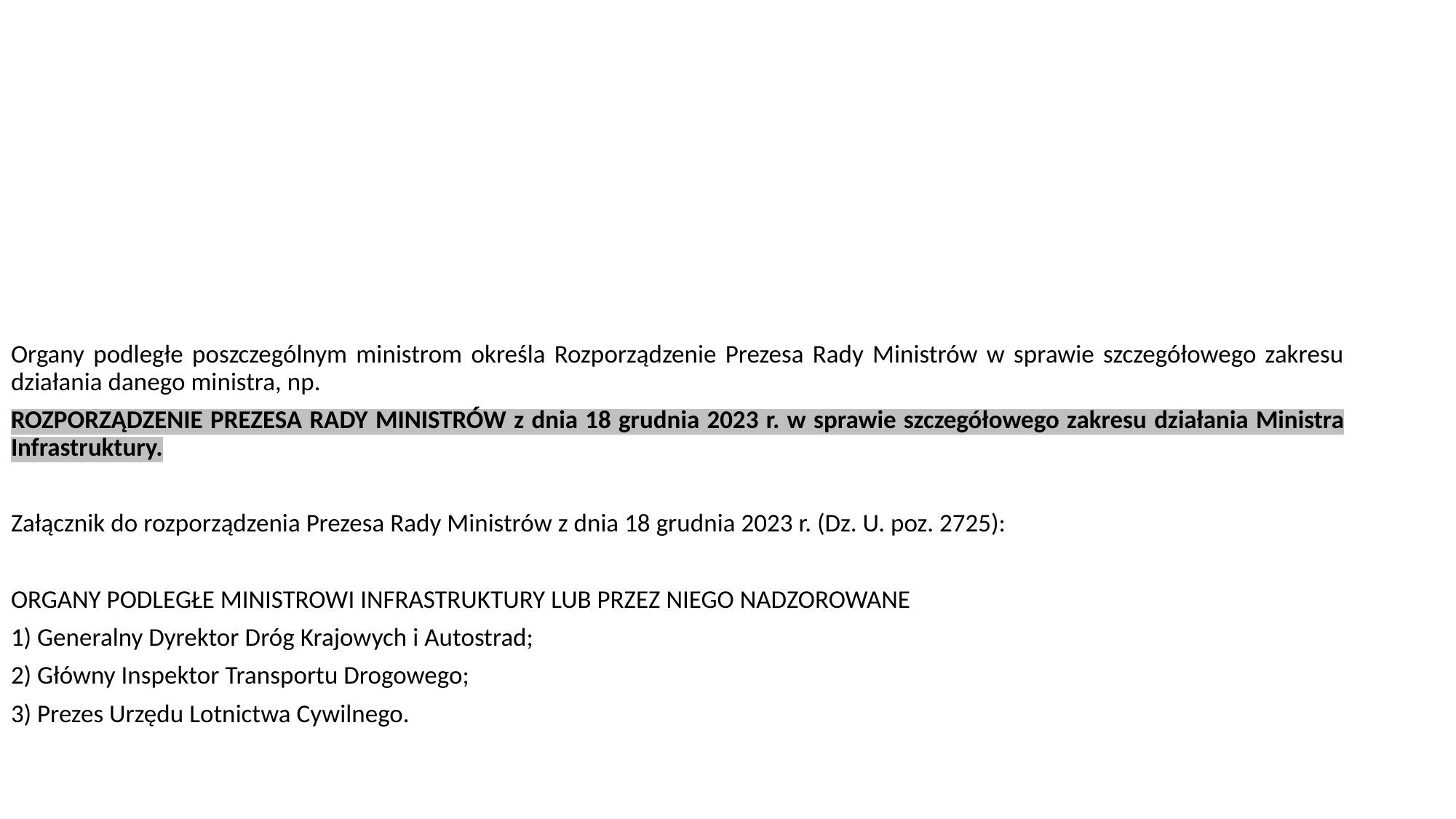

#

Organy podległe poszczególnym ministrom określa Rozporządzenie Prezesa Rady Ministrów w sprawie szczegółowego zakresu działania danego ministra, np.
ROZPORZĄDZENIE PREZESA RADY MINISTRÓW z dnia 18 grudnia 2023 r. w sprawie szczegółowego zakresu działania Ministra Infrastruktury.

Załącznik do rozporządzenia Prezesa Rady Ministrów z dnia 18 grudnia 2023 r. (Dz. U. poz. 2725):

ORGANY PODLEGŁE MINISTROWI INFRASTRUKTURY LUB PRZEZ NIEGO NADZOROWANE
1) Generalny Dyrektor Dróg Krajowych i Autostrad;
2) Główny Inspektor Transportu Drogowego;
3) Prezes Urzędu Lotnictwa Cywilnego.